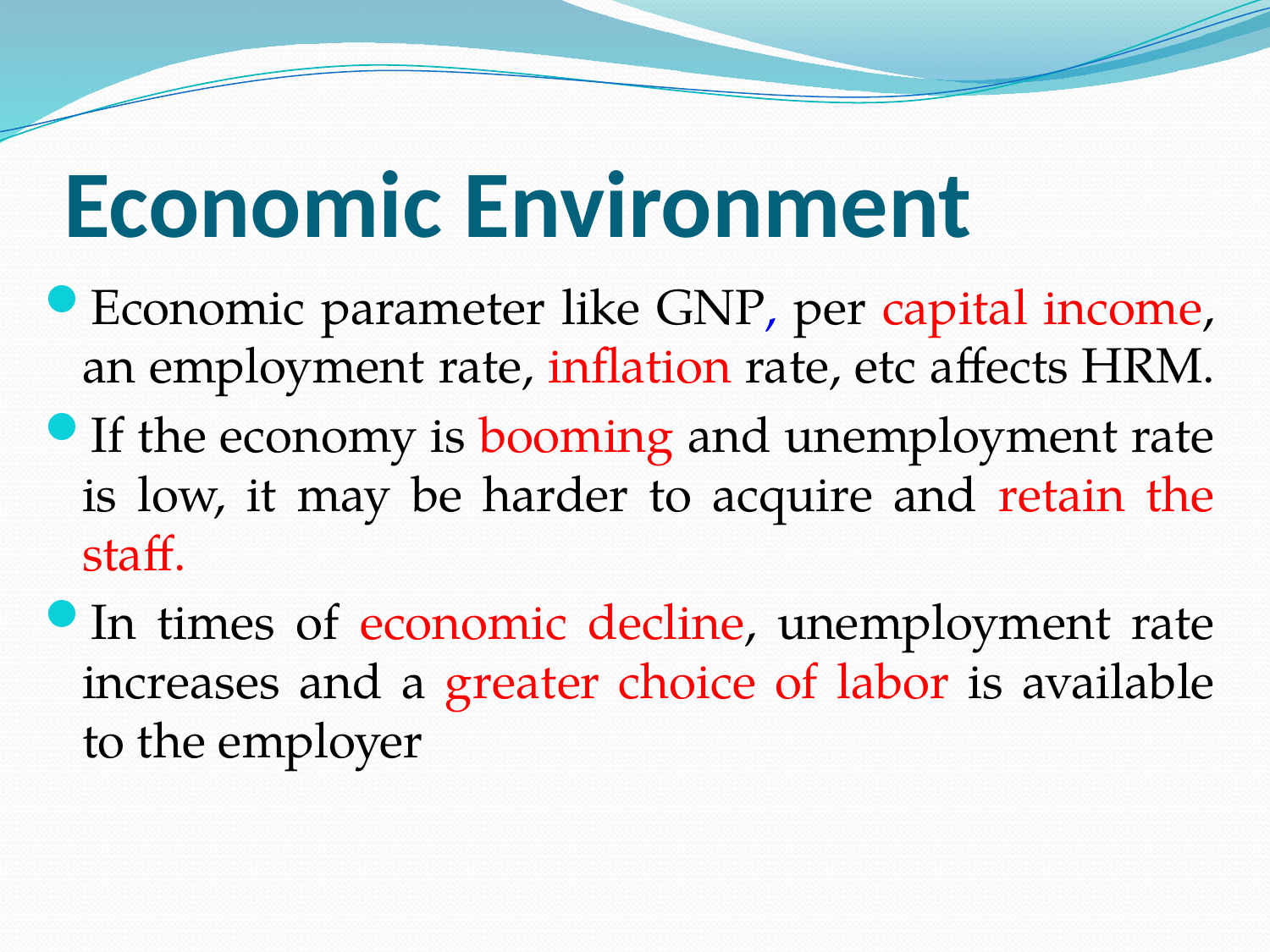

# Economic Environment
Economic parameter like GNP, per capital income, an employment rate, inflation rate, etc affects HRM.
If the economy is booming and unemployment rate is low, it may be harder to acquire and retain the staff.
In times of economic decline, unemployment rate increases and a greater choice of labor is available to the employer